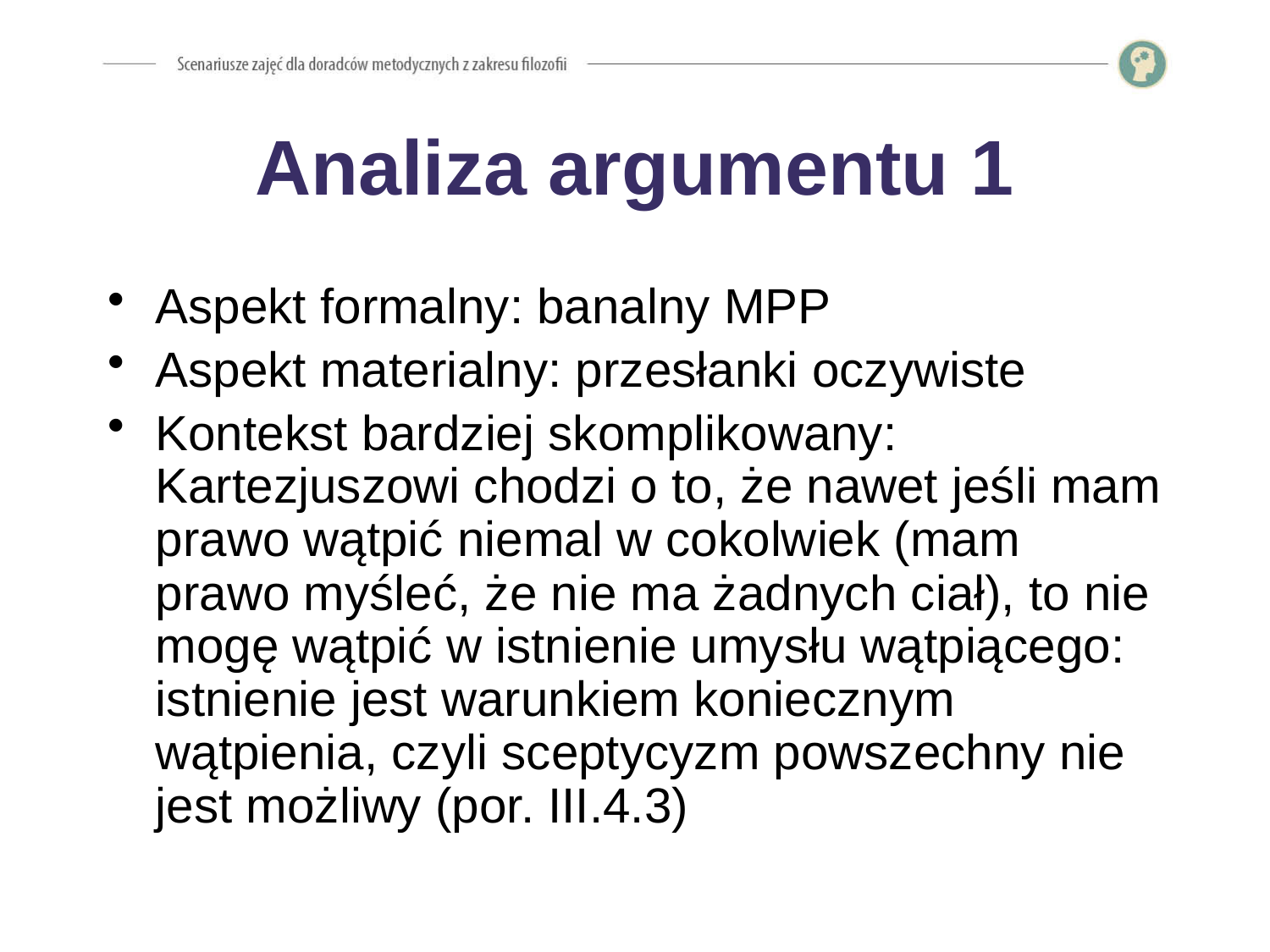

# Analiza argumentu 1
Aspekt formalny: banalny MPP
Aspekt materialny: przesłanki oczywiste
Kontekst bardziej skomplikowany: Kartezjuszowi chodzi o to, że nawet jeśli mam prawo wątpić niemal w cokolwiek (mam prawo myśleć, że nie ma żadnych ciał), to nie mogę wątpić w istnienie umysłu wątpiącego: istnienie jest warunkiem koniecznym wątpienia, czyli sceptycyzm powszechny nie jest możliwy (por. III.4.3)